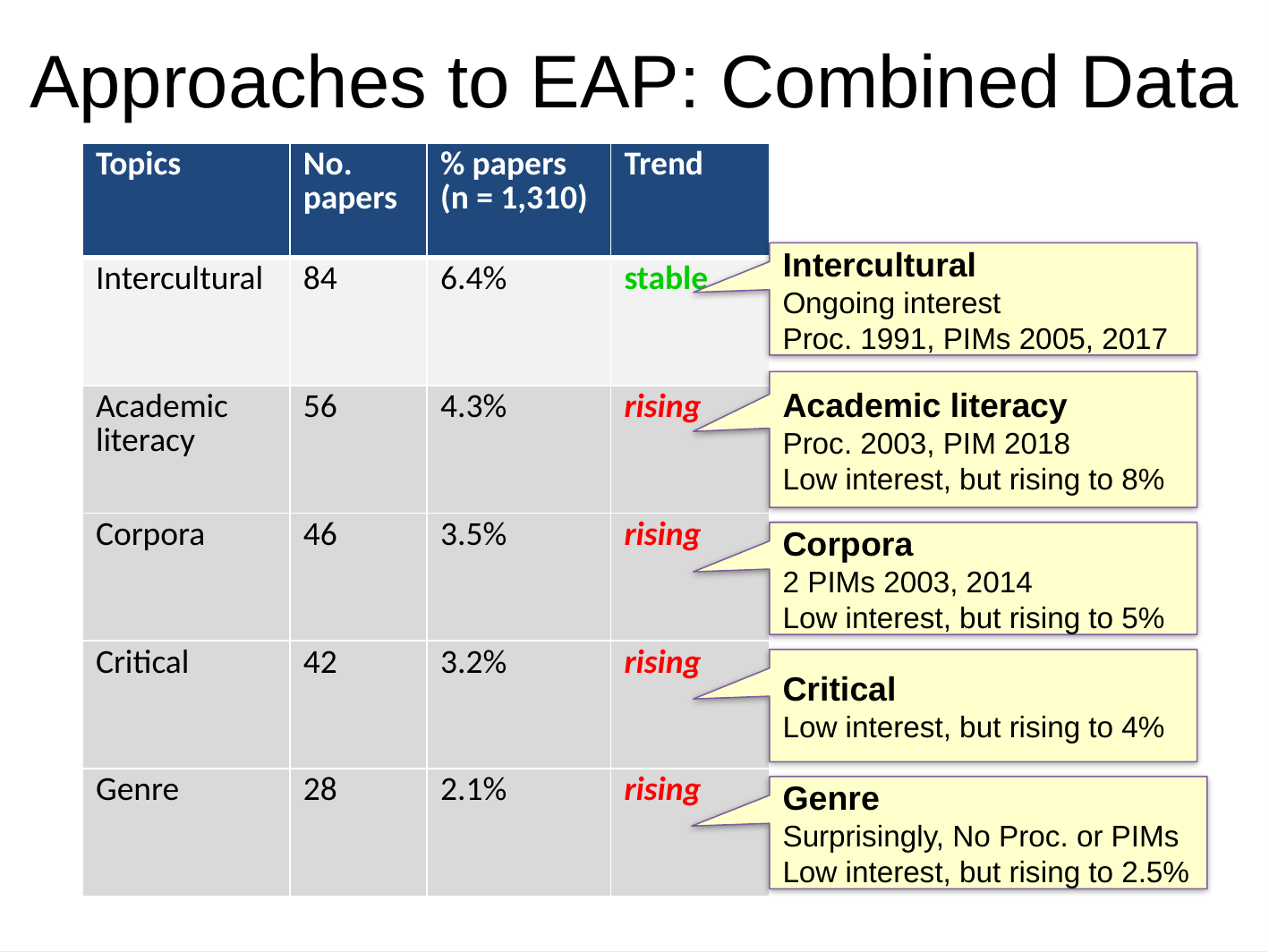

Approaches to EAP: Combined Data
| Topics | No. papers | % papers (n = 1,310) | Trend |
| --- | --- | --- | --- |
| Intercultural | 84 | 6.4% | stable |
| Academic literacy | 56 | 4.3% | rising |
| Corpora | 46 | 3.5% | rising |
| Critical | 42 | 3.2% | rising |
| Genre | 28 | 2.1% | rising |
Intercultural
Ongoing interest
Proc. 1991, PIMs 2005, 2017
Academic literacy
Proc. 2003, PIM 2018
Low interest, but rising to 8%
Corpora
2 PIMs 2003, 2014
Low interest, but rising to 5%
Critical
Low interest, but rising to 4%
Genre
Surprisingly, No Proc. or PIMs
Low interest, but rising to 2.5%